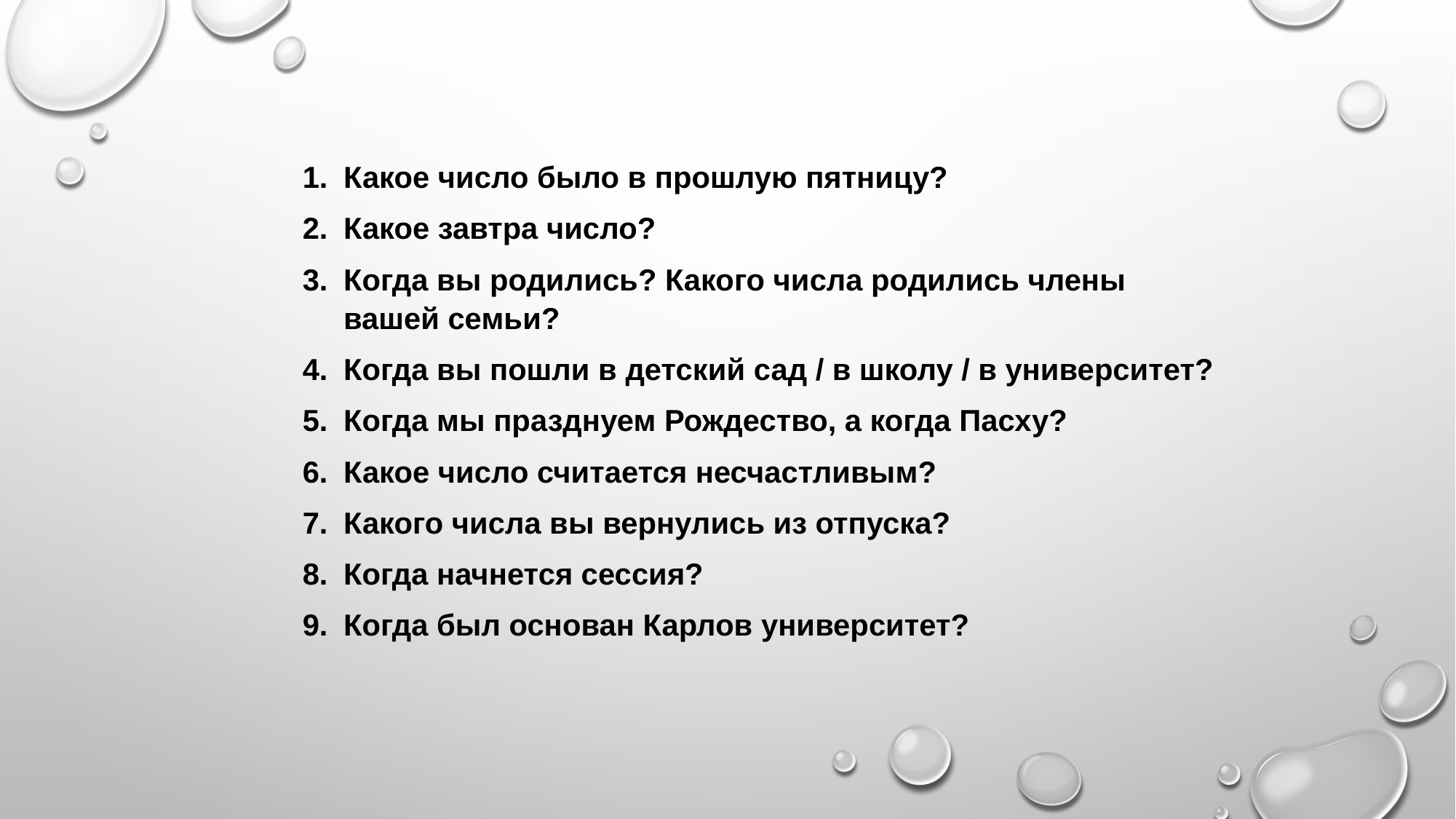

Какое число было в прошлую пятницу?
Какое завтра число?
Когда вы родились? Какого числа родились члены вашей семьи?
Когда вы пошли в детский сад / в школу / в университет?
Когда мы празднуем Рождество, а когда Пасху?
Какое число считается несчастливым?
Какого числа вы вернулись из отпуска?
Когда начнется сессия?
Когда был основан Карлов университет?